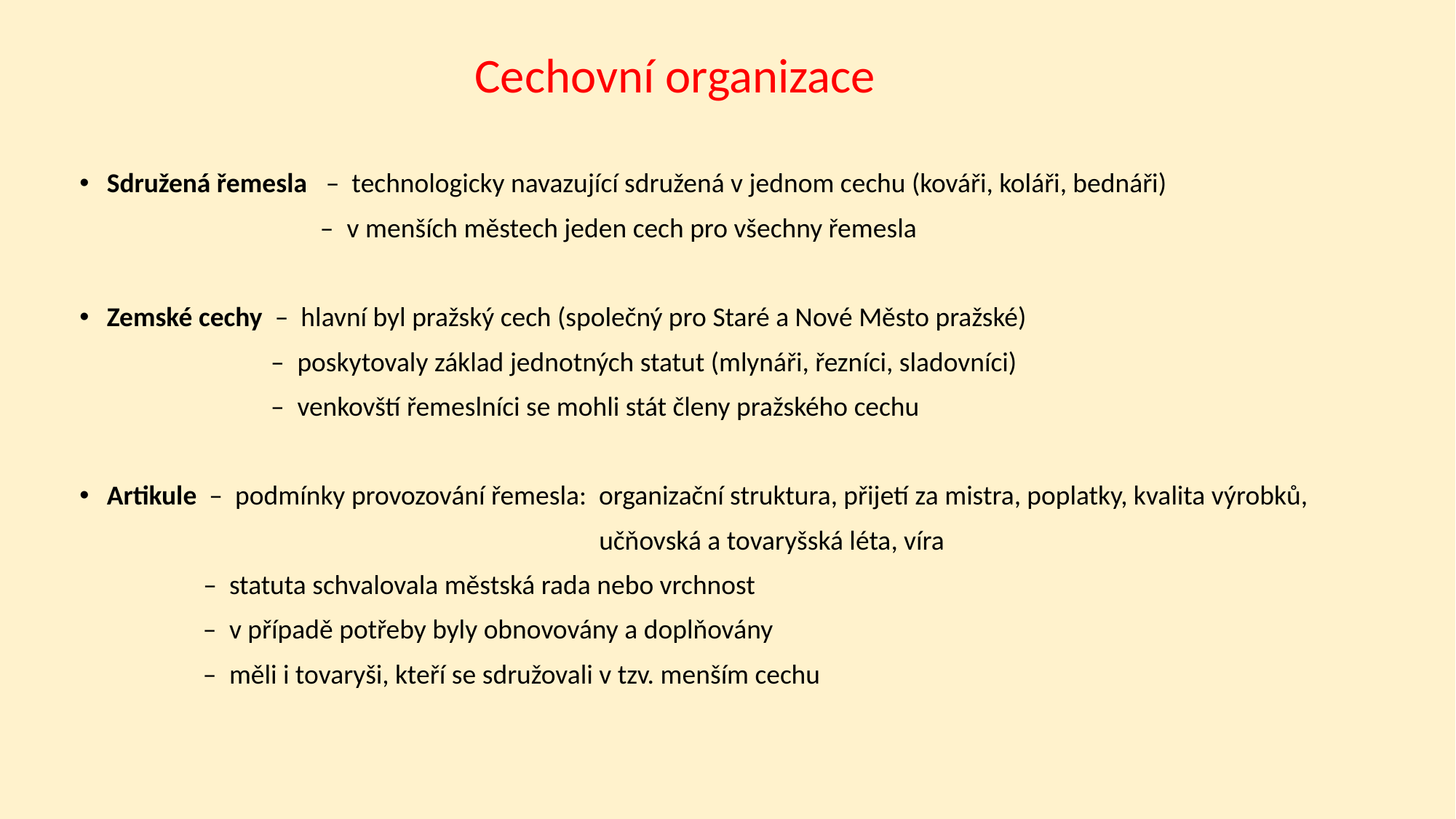

# Cechovní organizace
Sdružená řemesla   –  technologicky navazující sdružená v jednom cechu (kováři, koláři, bednáři)
                                       –  v menších městech jeden cech pro všechny řemesla

Zemské cechy  –  hlavní byl pražský cech (společný pro Staré a Nové Město pražské)
                               –  poskytovaly základ jednotných statut (mlynáři, řezníci, sladovníci)
                               –  venkovští řemeslníci se mohli stát členy pražského cechu

Artikule  –  podmínky provozování řemesla:  organizační struktura, přijetí za mistra, poplatky, kvalita výrobků,
                                                                                    učňovská a tovaryšská léta, víra
                    –  statuta schvalovala městská rada nebo vrchnost
                    –  v případě potřeby byly obnovovány a doplňovány
                    –  měli i tovaryši, kteří se sdružovali v tzv. menším cechu